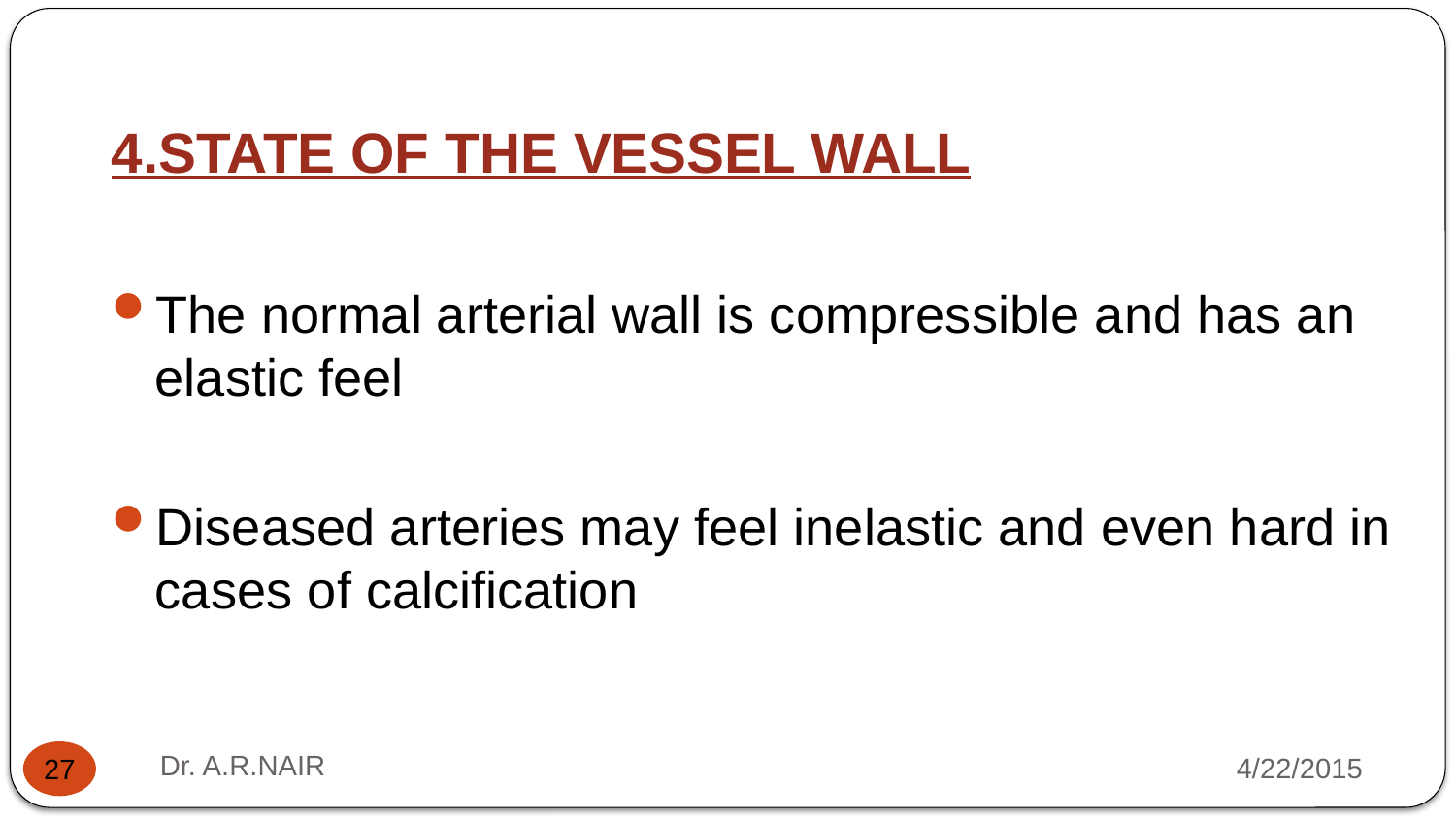

4.STATE OF THE VESSEL WALL

The normal arterial wall is compressible and has an elastic feel

Diseased arteries may feel inelastic and even hard in cases of calcification
Dr. A.R.NAIR
4/22/2015
27